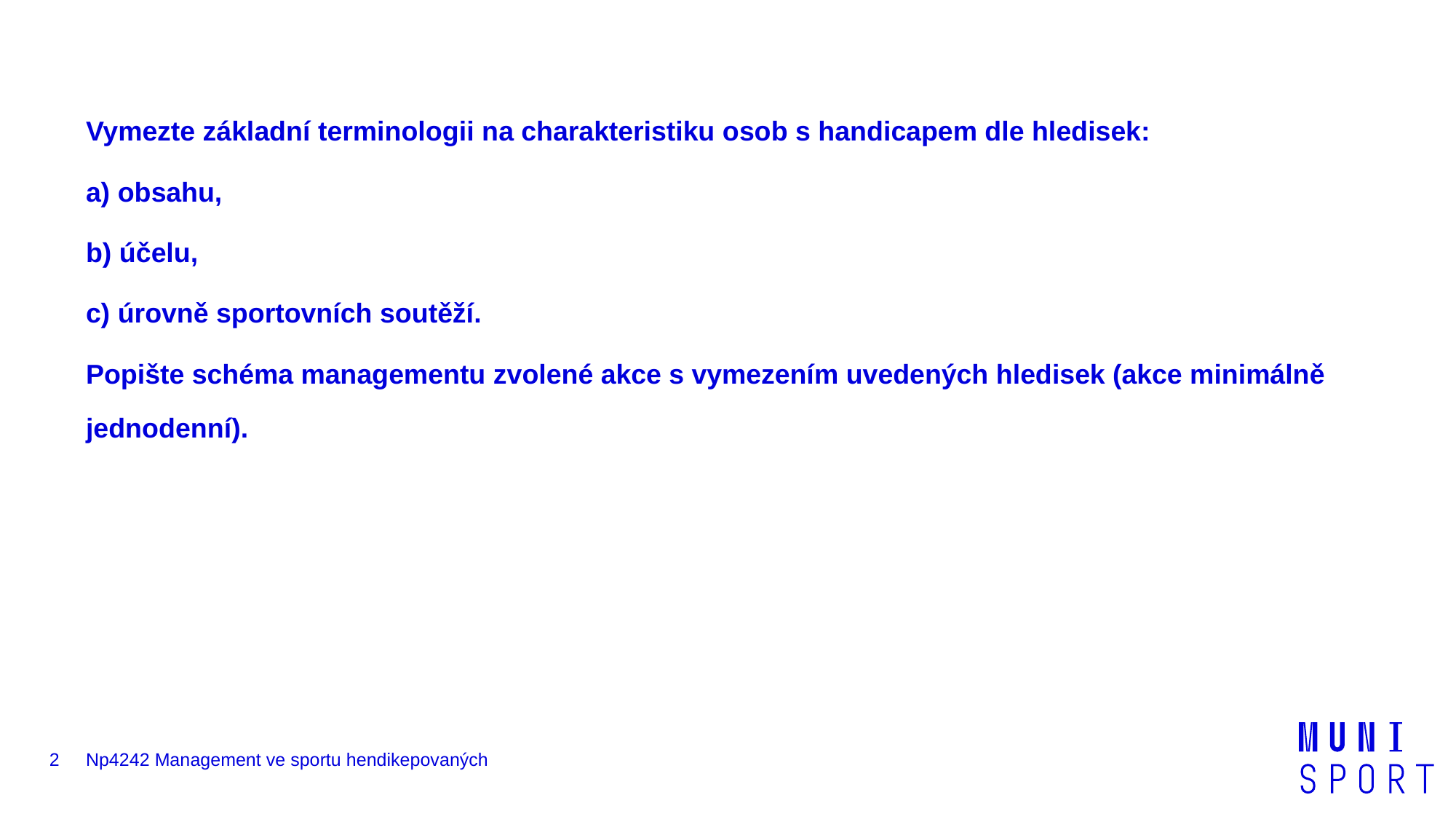

# Vymezte základní terminologii na charakteristiku osob s handicapem dle hledisek: a) obsahu, b) účelu, c) úrovně sportovních soutěží. Popište schéma managementu zvolené akce s vymezením uvedených hledisek (akce minimálně jednodenní).
2
Np4242 Management ve sportu hendikepovaných